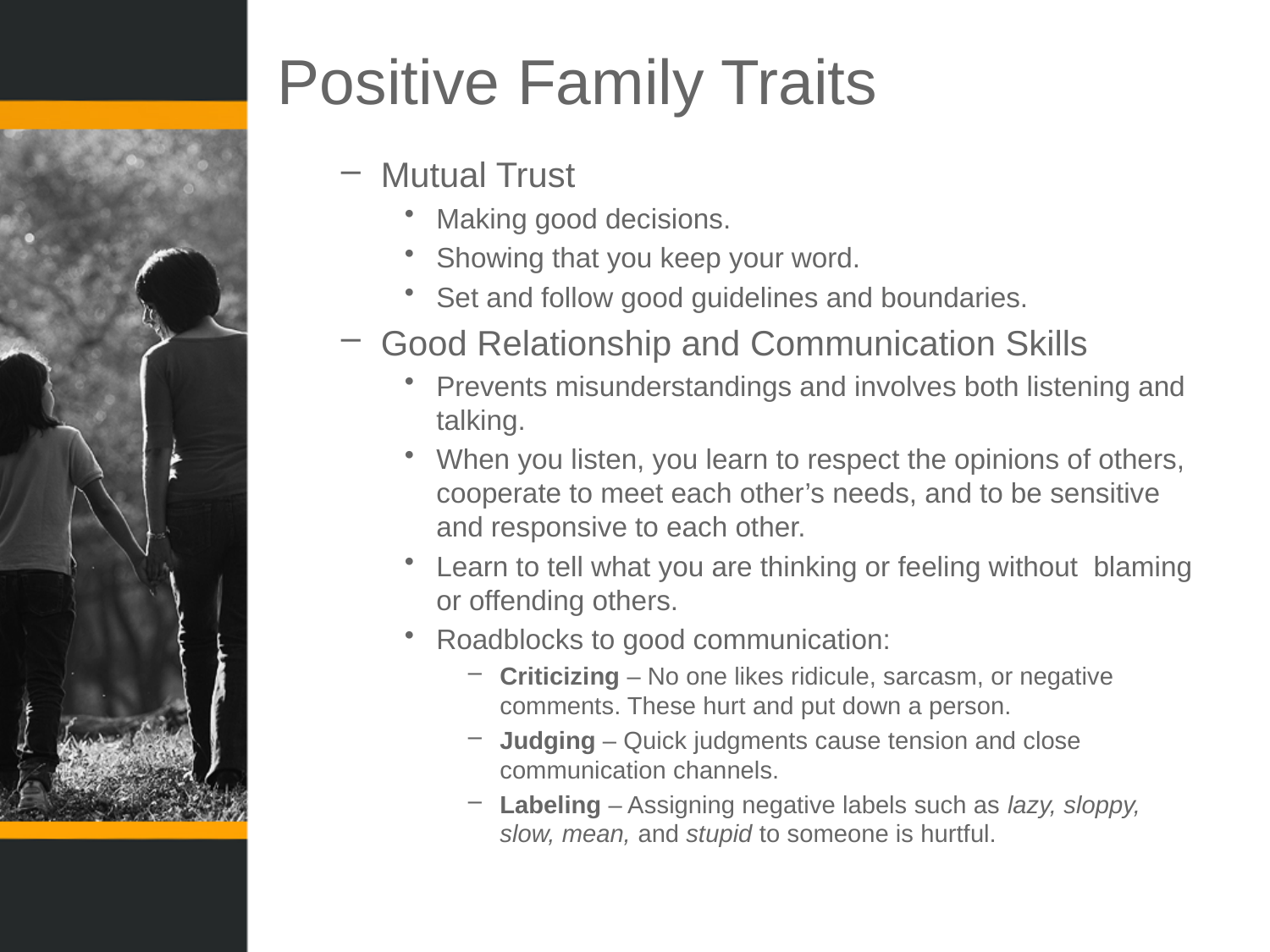

# Positive Family Traits
Mutual Trust
Making good decisions.
Showing that you keep your word.
Set and follow good guidelines and boundaries.
Good Relationship and Communication Skills
Prevents misunderstandings and involves both listening and talking.
When you listen, you learn to respect the opinions of others, cooperate to meet each other’s needs, and to be sensitive and responsive to each other.
Learn to tell what you are thinking or feeling without  blaming or offending others.
Roadblocks to good communication:
Criticizing – No one likes ridicule, sarcasm, or negative comments. These hurt and put down a person.
Judging – Quick judgments cause tension and close communication channels.
Labeling – Assigning negative labels such as lazy, sloppy, slow, mean, and stupid to someone is hurtful.